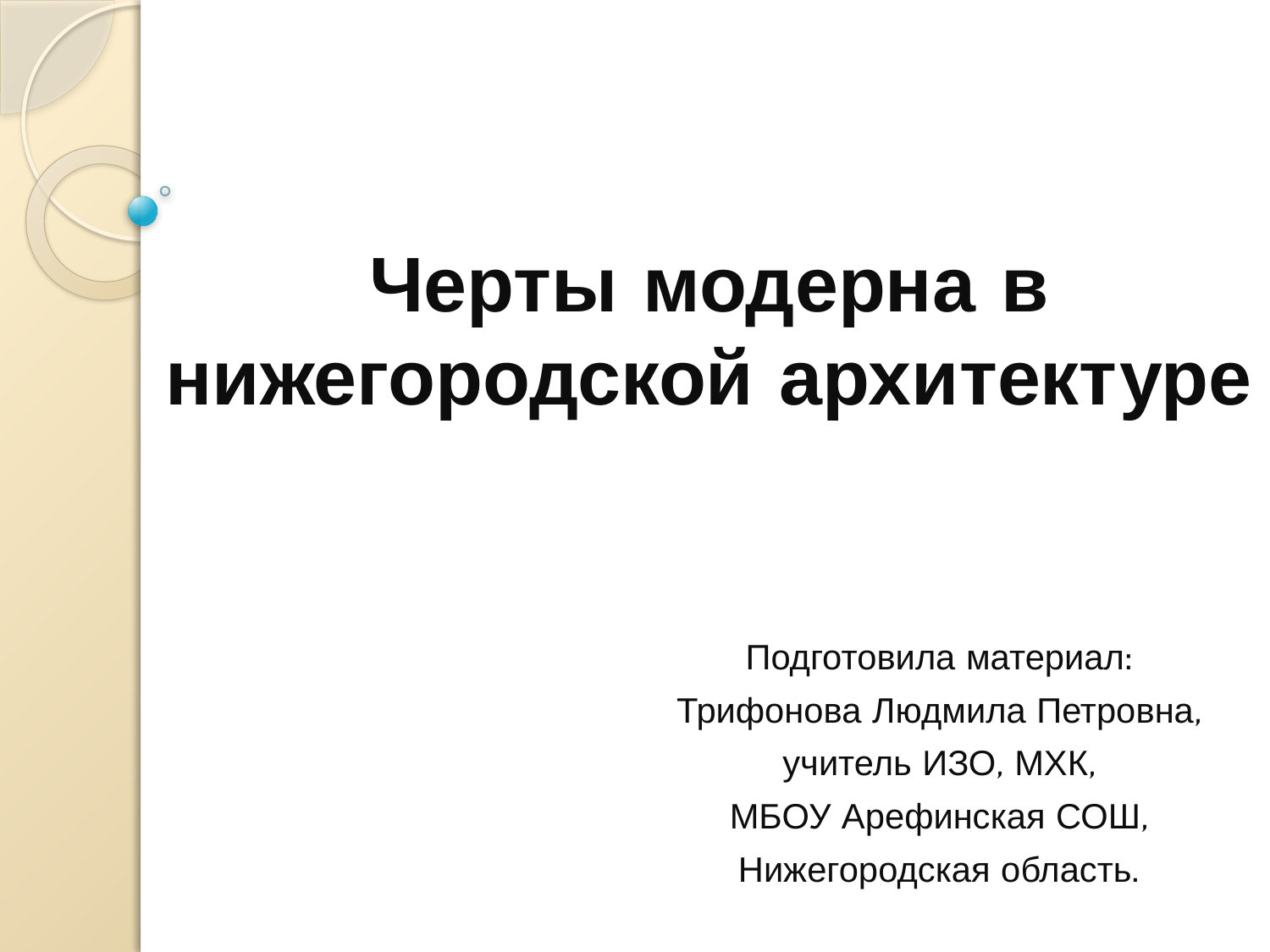

# Черты модерна в нижегородской архитектуре
Подготовила материал:
Трифонова Людмила Петровна,
учитель ИЗО, МХК,
МБОУ Арефинская СОШ,
Нижегородская область.